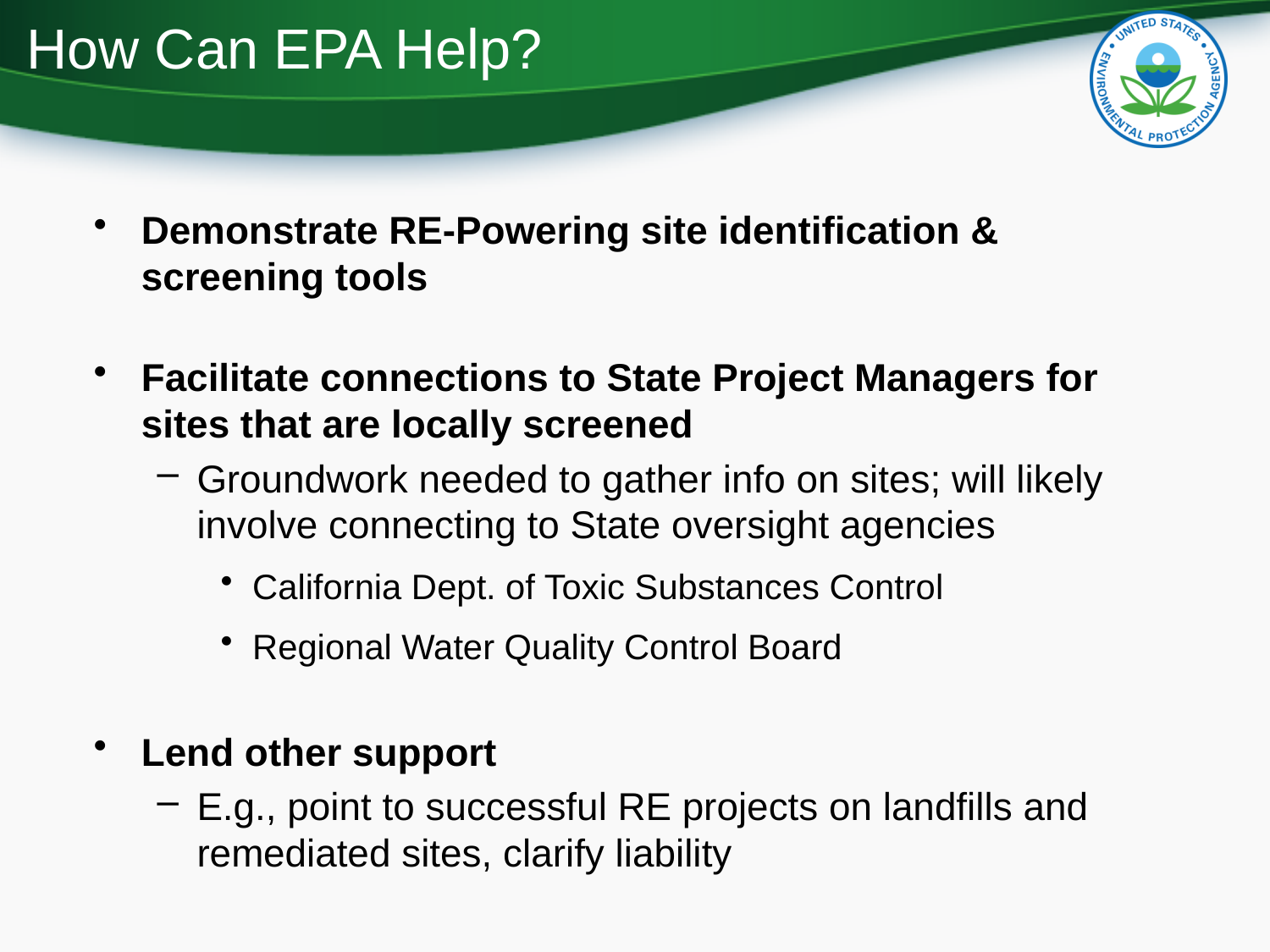

How Can EPA Help?
Demonstrate RE-Powering site identification & screening tools
Facilitate connections to State Project Managers for sites that are locally screened
Groundwork needed to gather info on sites; will likely involve connecting to State oversight agencies
California Dept. of Toxic Substances Control
Regional Water Quality Control Board
Lend other support
E.g., point to successful RE projects on landfills and remediated sites, clarify liability